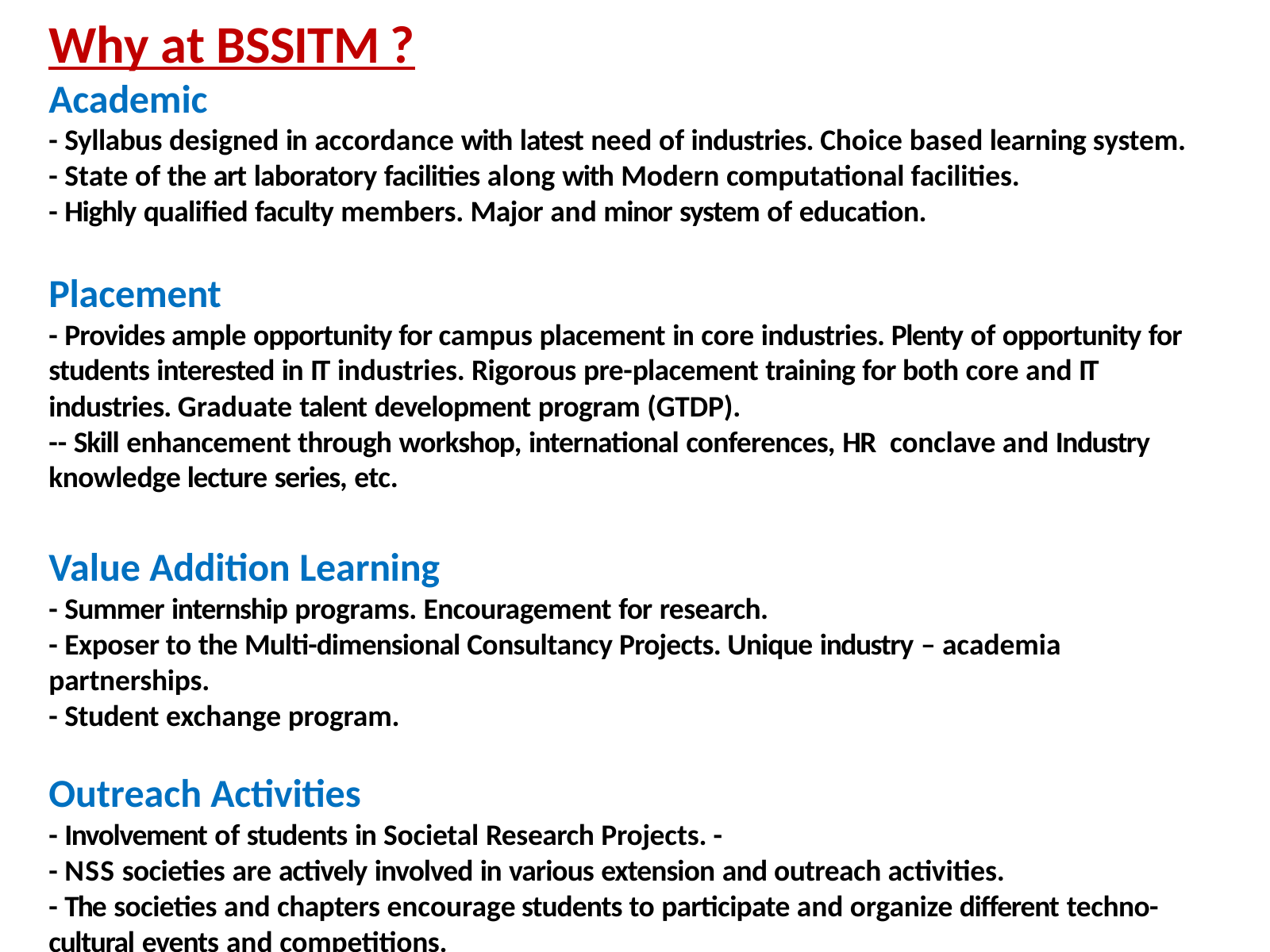

# Why at BSSITM ? Academic - Syllabus designed in accordance with latest need of industries. Choice based learning system. - State of the art laboratory facilities along with Modern computational facilities. - Highly qualified faculty members. Major and minor system of education. Placement - Provides ample opportunity for campus placement in core industries. Plenty of opportunity for students interested in IT industries. Rigorous pre-placement training for both core and IT industries. Graduate talent development program (GTDP). -- Skill enhancement through workshop, international conferences, HR  conclave and Industry knowledge lecture series, etc. Value Addition Learning - Summer internship programs. Encouragement for research. - Exposer to the Multi-dimensional Consultancy Projects. Unique industry – academia partnerships. - Student exchange program. Outreach Activities - Involvement of students in Societal Research Projects. - - NSS societies are actively involved in various extension and outreach activities. - The societies and chapters encourage students to participate and organize different techno-cultural events and competitions.